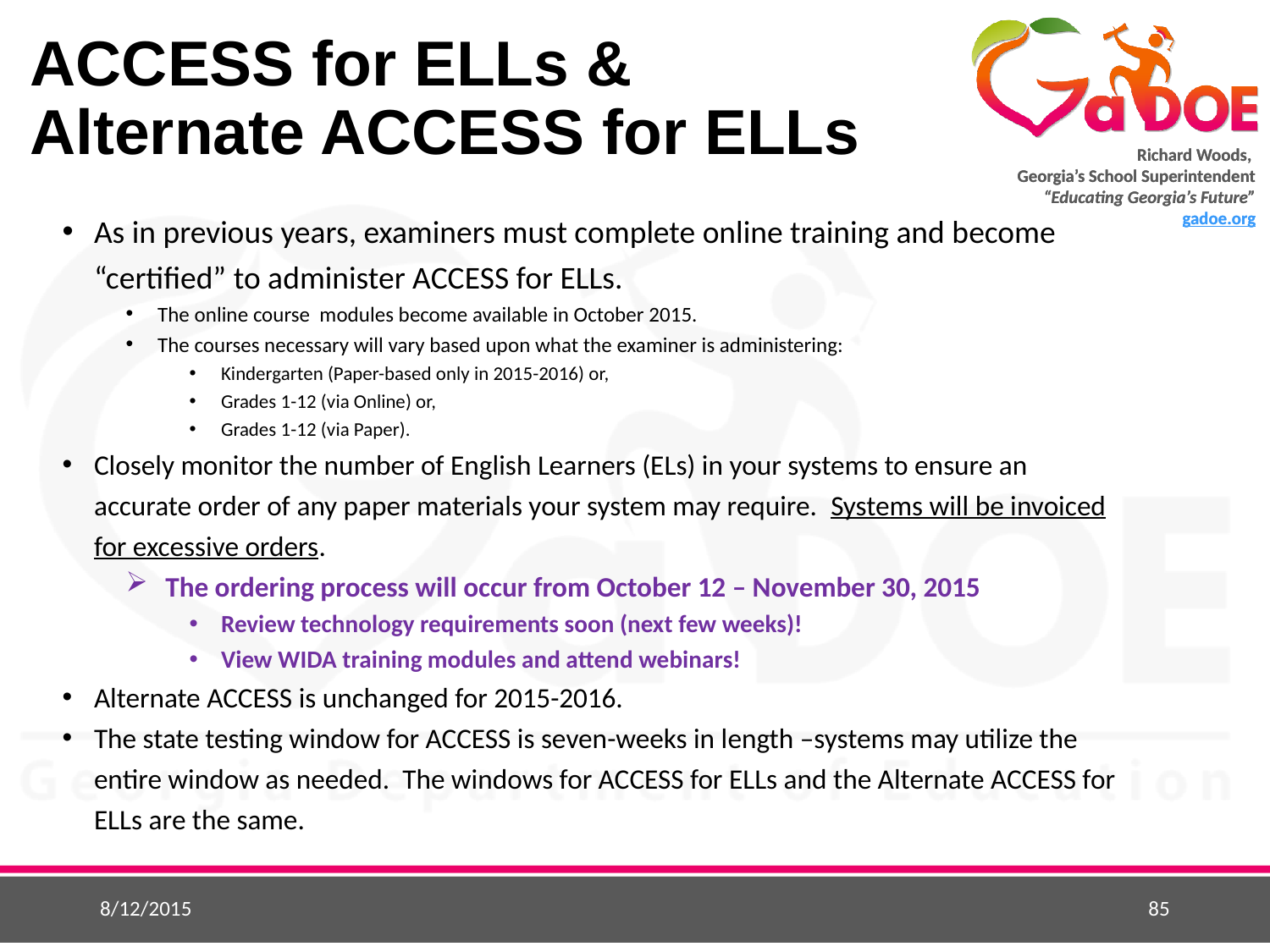

# ACCESS for ELLs & Alternate ACCESS for ELLs
As in previous years, examiners must complete online training and become “certified” to administer ACCESS for ELLs.
The online course  modules become available in October 2015.
The courses necessary will vary based upon what the examiner is administering:
Kindergarten (Paper-based only in 2015-2016) or,
Grades 1-12 (via Online) or,
Grades 1-12 (via Paper).
Closely monitor the number of English Learners (ELs) in your systems to ensure an accurate order of any paper materials your system may require.  Systems will be invoiced for excessive orders.
The ordering process will occur from October 12 – November 30, 2015
Review technology requirements soon (next few weeks)!
View WIDA training modules and attend webinars!
Alternate ACCESS is unchanged for 2015-2016.
The state testing window for ACCESS is seven-weeks in length –systems may utilize the entire window as needed.  The windows for ACCESS for ELLs and the Alternate ACCESS for ELLs are the same.

8/12/2015
85